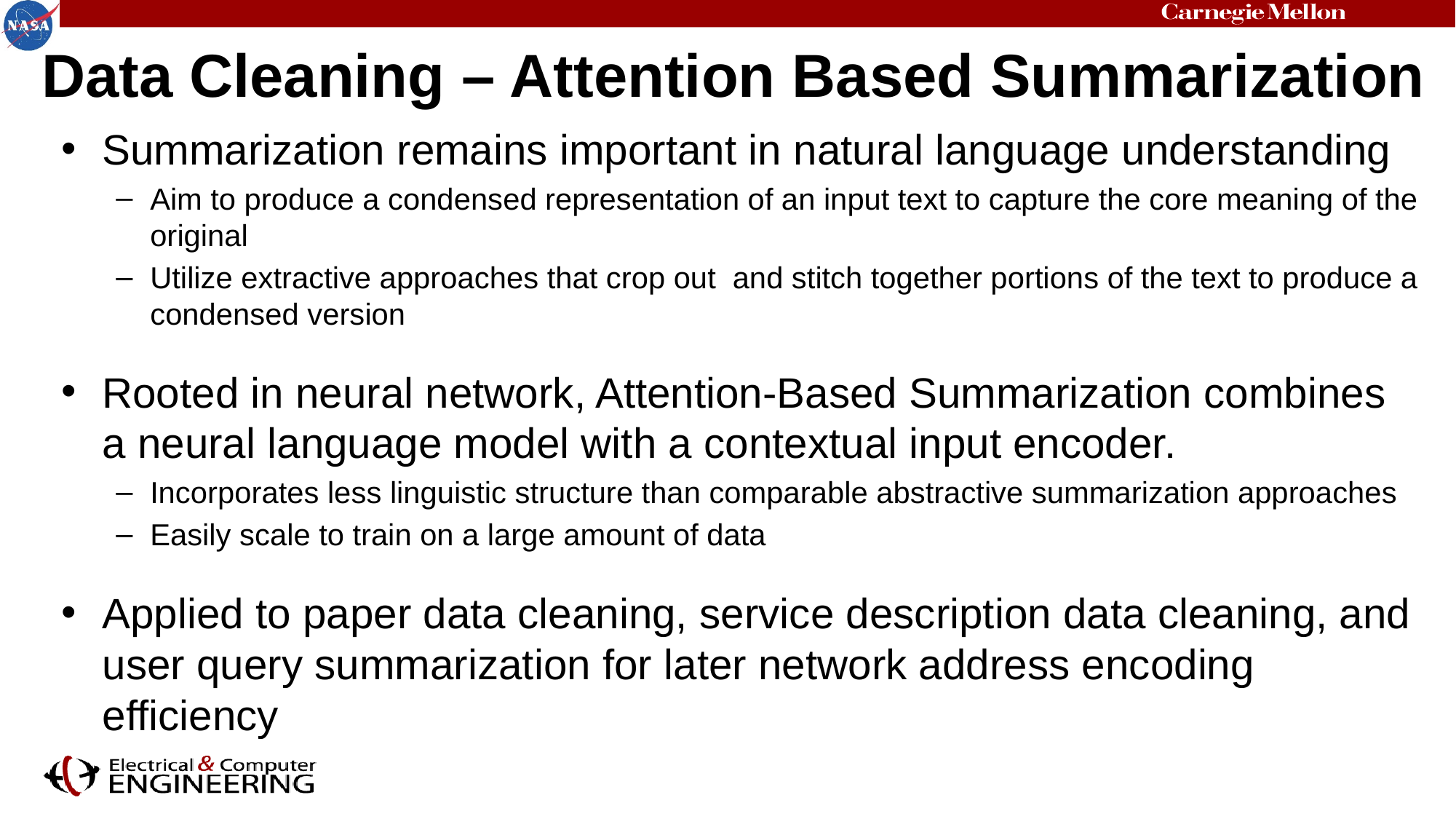

# Data Cleaning – Attention Based Summarization
Summarization remains important in natural language understanding
Aim to produce a condensed representation of an input text to capture the core meaning of the original
Utilize extractive approaches that crop out  and stitch together portions of the text to produce a condensed version

Rooted in neural network, Attention-Based Summarization combines a neural language model with a contextual input encoder.
Incorporates less linguistic structure than comparable abstractive summarization approaches
Easily scale to train on a large amount of data

Applied to paper data cleaning, service description data cleaning, and user query summarization for later network address encoding efficiency